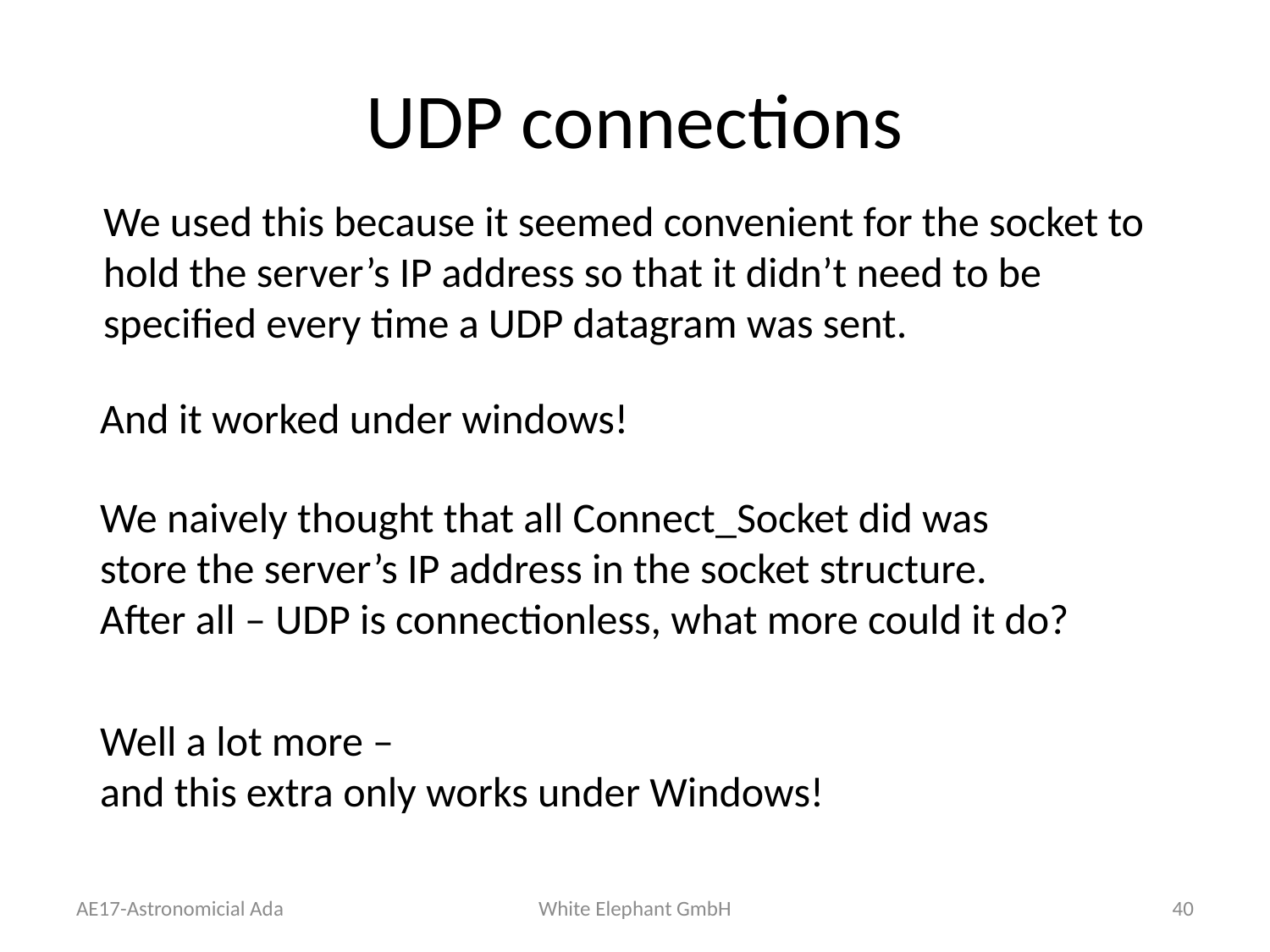

# UDP connections
We used this because it seemed convenient for the socket to hold the server’s IP address so that it didn’t need to be specified every time a UDP datagram was sent.
And it worked under windows!
We naively thought that all Connect_Socket did was store the server’s IP address in the socket structure.
After all – UDP is connectionless, what more could it do?
Well a lot more –
and this extra only works under Windows!
AE17-Astronomicial Ada
White Elephant GmbH
40